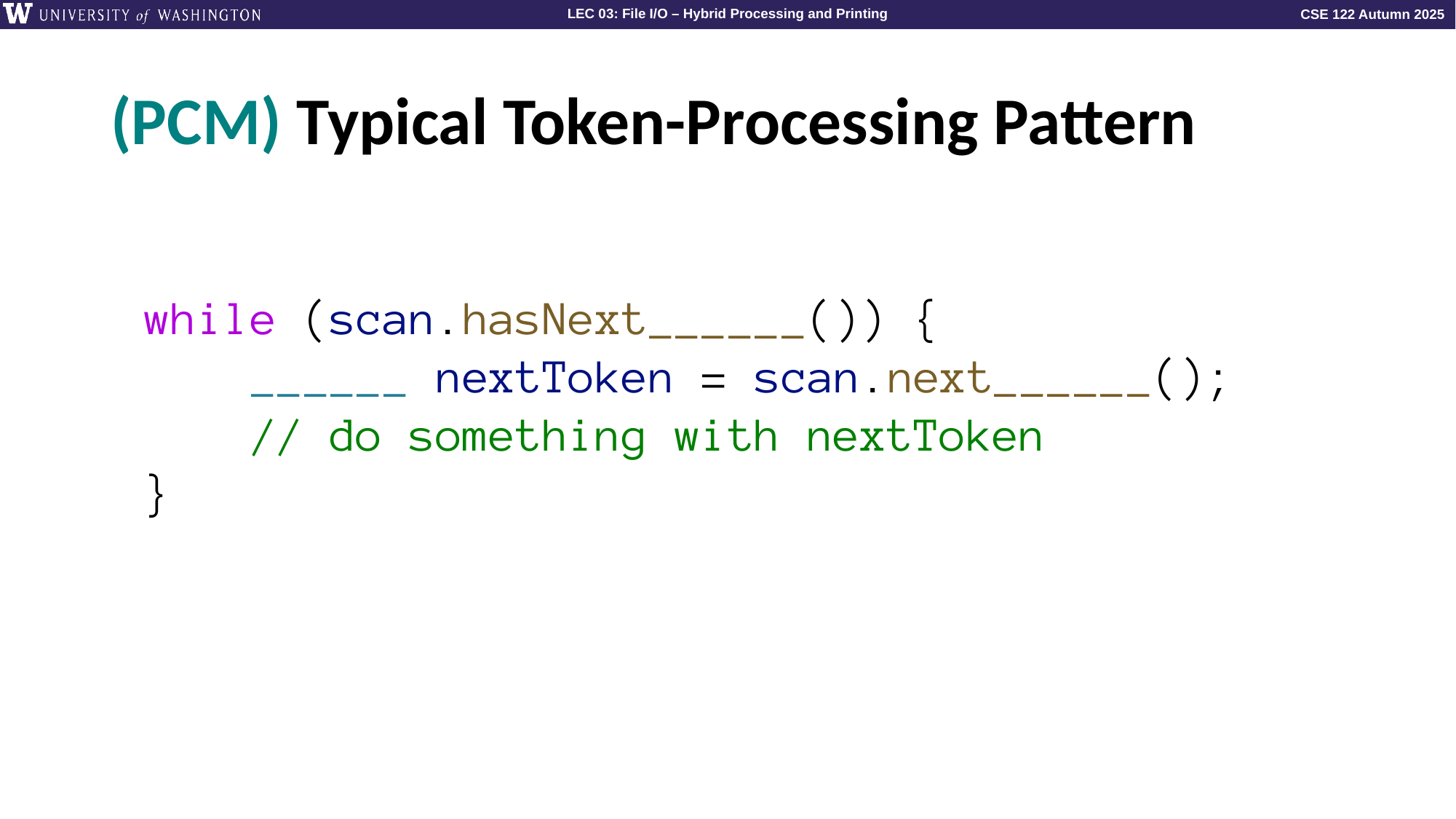

# (PCM) Typical Token-Processing Pattern
while (scan.hasNext______()) {
    ______ nextToken = scan.next______();
    // do something with nextToken
}
Lesson 14 - Spring 2023
7